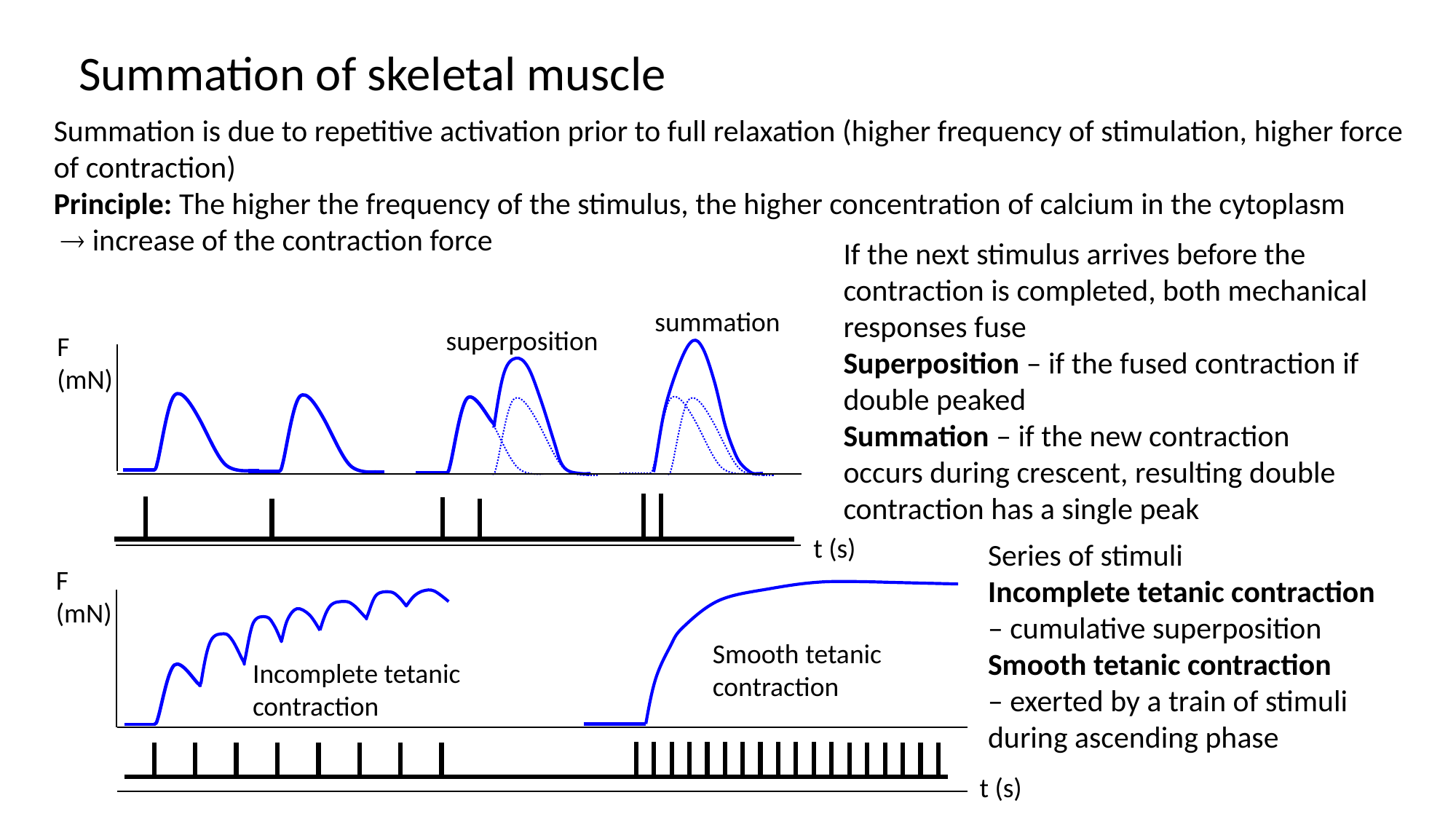

Summation of skeletal muscle
Summation is due to repetitive activation prior to full relaxation (higher frequency of stimulation, higher force of contraction)
Principle: The higher the frequency of the stimulus, the higher concentration of calcium in the cytoplasm
 → increase of the contraction force
If the next stimulus arrives before the contraction is completed, both mechanical responses fuse
Superposition – if the fused contraction if double peaked
Summation – if the new contraction occurs during crescent, resulting double contraction has a single peak
summation
superposition
F
(mN)

t (s)
Series of stimuli
Incomplete tetanic contraction
– cumulative superposition
Smooth tetanic contraction
– exerted by a train of stimuli during ascending phase
F
(mN)

Smooth tetanic contraction
Incomplete tetanic contraction
t (s)